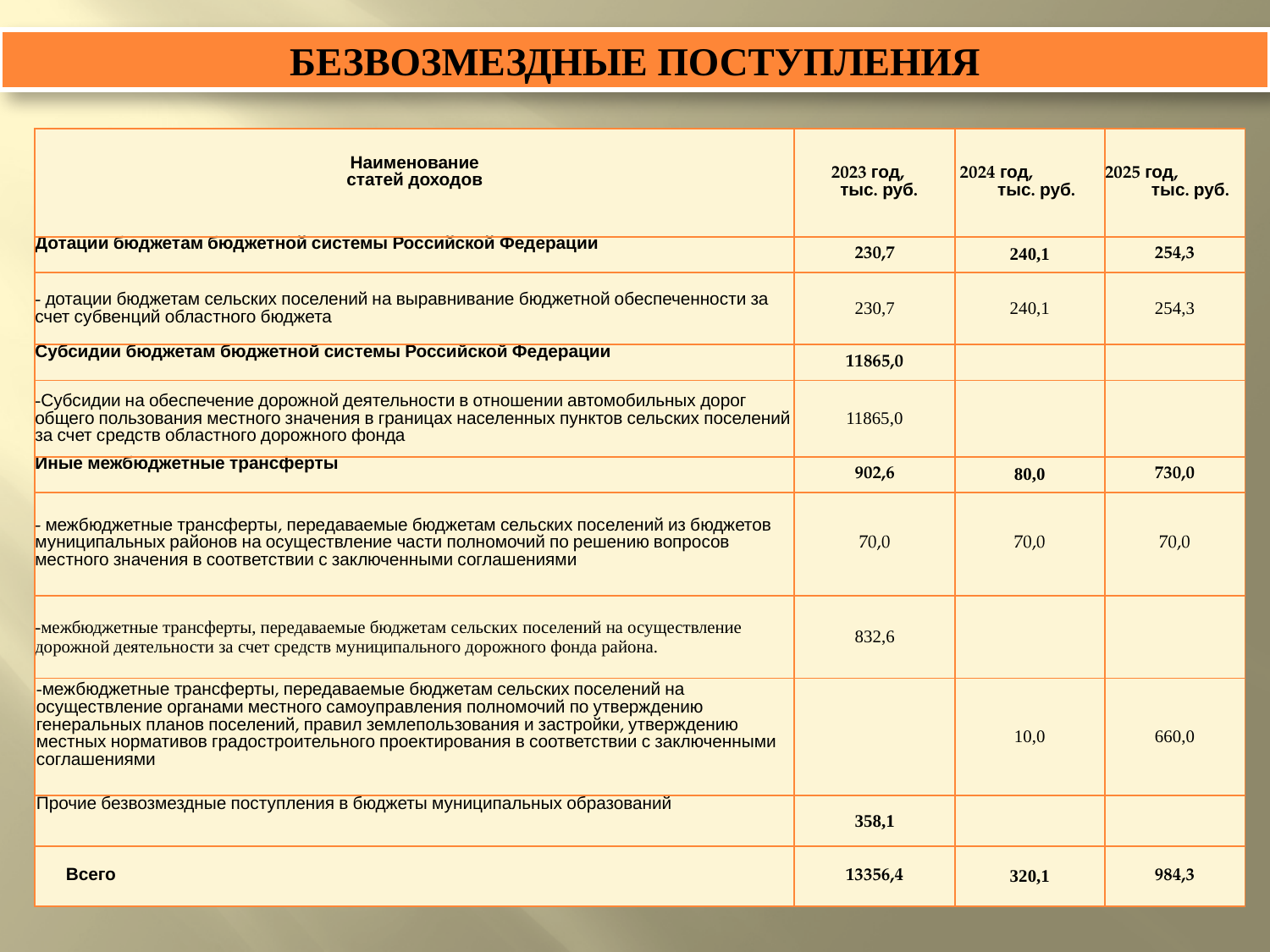

БЕЗВОЗМЕЗДНЫЕ ПОСТУПЛЕНИЯ
| Наименование статей доходов | 2023 год, тыс. руб. | 2024 год, тыс. руб. | 2025 год, тыс. руб. |
| --- | --- | --- | --- |
| Дотации бюджетам бюджетной системы Российской Федерации | 230,7 | 240,1 | 254,3 |
| - дотации бюджетам сельских поселений на выравнивание бюджетной обеспеченности за счет субвенций областного бюджета | 230,7 | 240,1 | 254,3 |
| Субсидии бюджетам бюджетной системы Российской Федерации | 11865,0 |  |  |
| -Субсидии на обеспечение дорожной деятельности в отношении автомобильных дорог общего пользования местного значения в границах населенных пунктов сельских поселений за счет средств областного дорожного фонда | 11865,0 |  |  |
| Иные межбюджетные трансферты | 902,6 | 80,0 | 730,0 |
| - межбюджетные трансферты, передаваемые бюджетам сельских поселений из бюджетов муниципальных районов на осуществление части полномочий по решению вопросов местного значения в соответствии с заключенными соглашениями | 70,0 | 70,0 | 70,0 |
| -межбюджетные трансферты, передаваемые бюджетам сельских поселений на осуществление дорожной деятельности за счет средств муниципального дорожного фонда района. | 832,6 |  |  |
| -межбюджетные трансферты, передаваемые бюджетам сельских поселений на осуществление органами местного самоуправления полномочий по утверждению генеральных планов поселений, правил землепользования и застройки, утверждению местных нормативов градостроительного проектирования в соответствии с заключенными соглашениями |  | 10,0 | 660,0 |
| Прочие безвозмездные поступления в бюджеты муниципальных образований | 358,1 |  |  |
| Всего | 13356,4 | 320,1 | 984,3 |